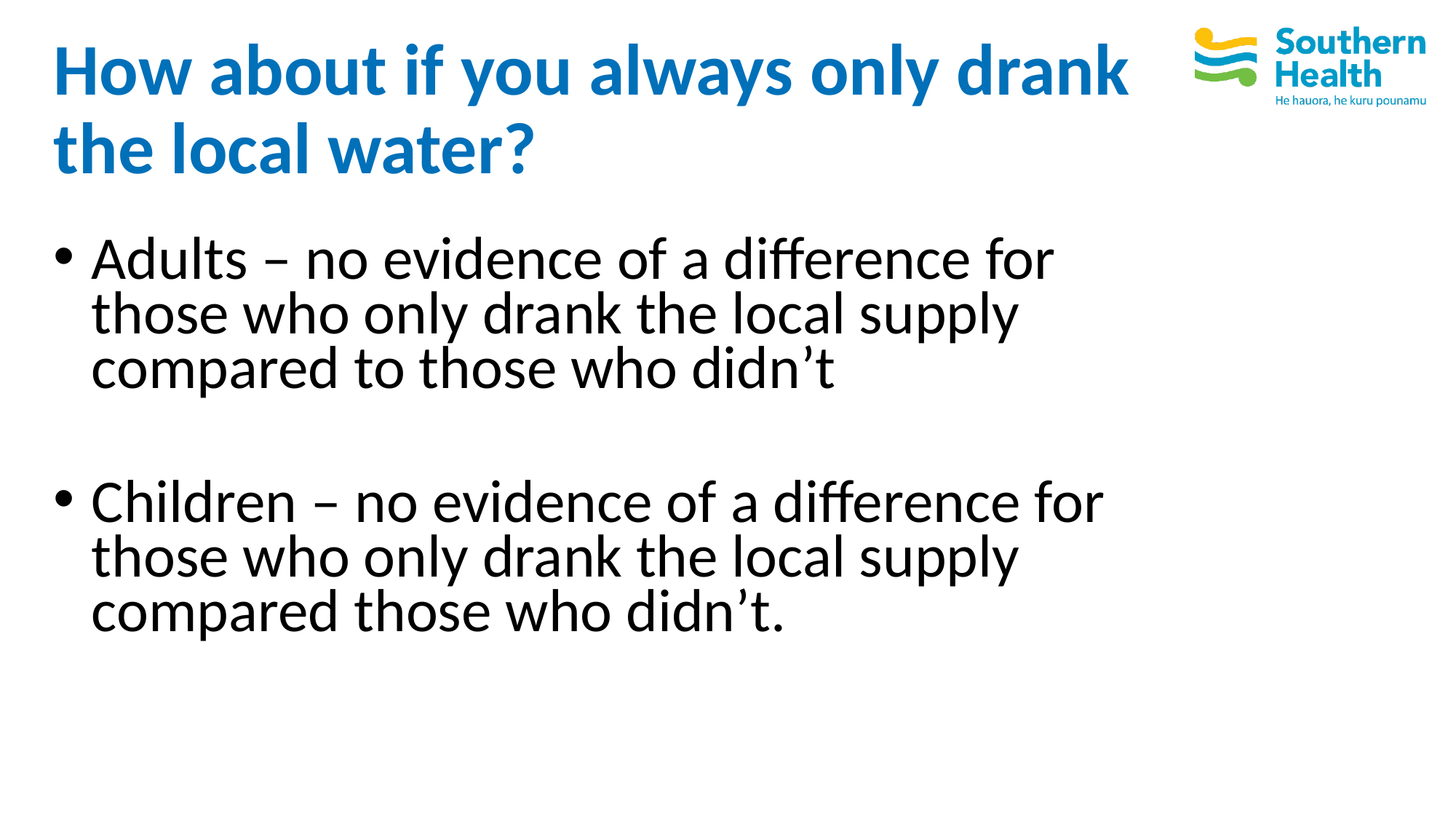

# How about if you always only drank the local water?
Adults – no evidence of a difference for those who only drank the local supply compared to those who didn’t

Children – no evidence of a difference for those who only drank the local supply compared those who didn’t.